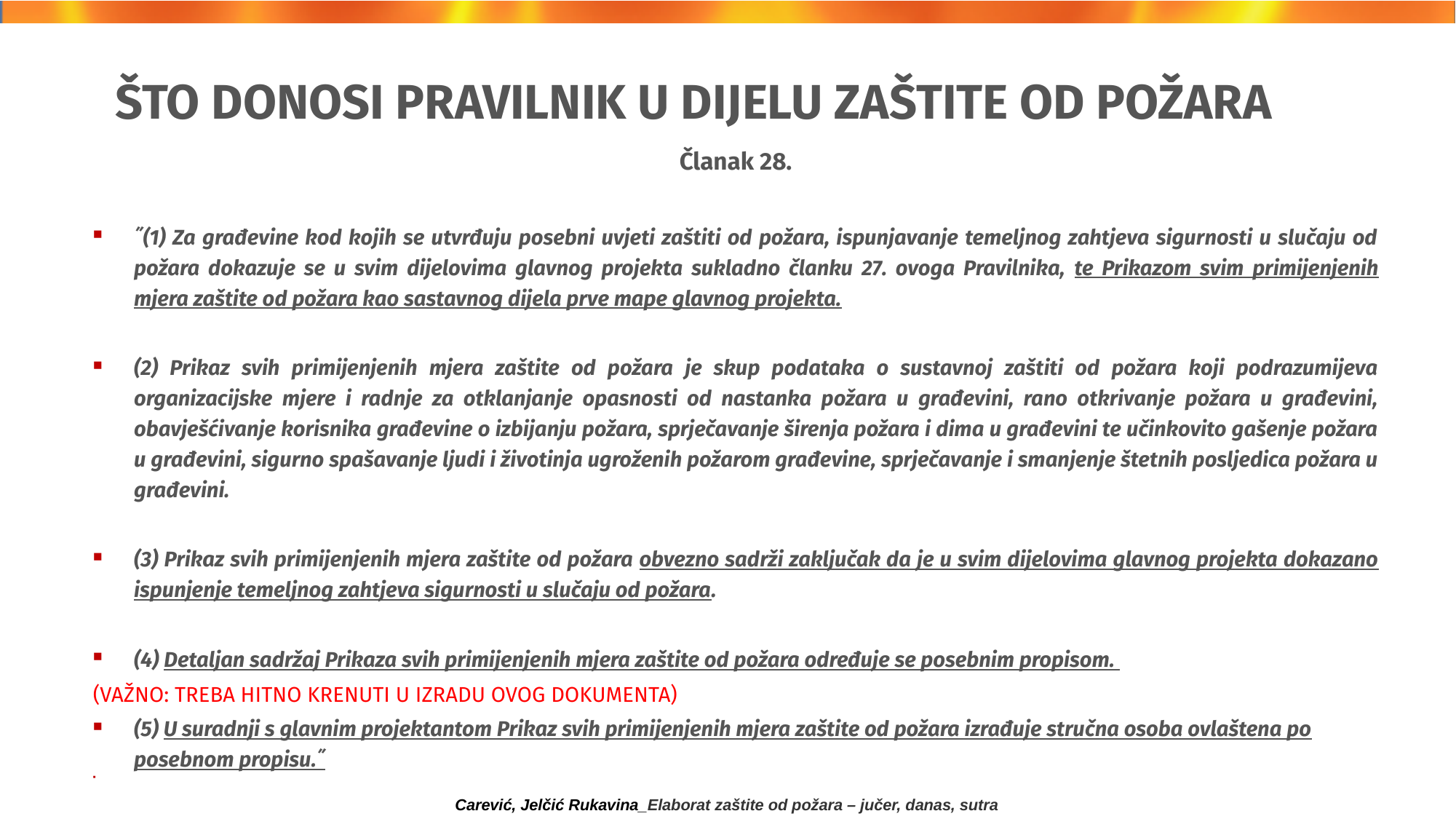

# ŠTO DONOSI PRAVILNIK U DIJELU ZAŠTITE OD POŽARA
Članak 28.

˝(1) Za građevine kod kojih se utvrđuju posebni uvjeti zaštiti od požara, ispunjavanje temeljnog zahtjeva sigurnosti u slučaju od požara dokazuje se u svim dijelovima glavnog projekta sukladno članku 27. ovoga Pravilnika, te Prikazom svim primijenjenih mjera zaštite od požara kao sastavnog dijela prve mape glavnog projekta.

(2) Prikaz svih primijenjenih mjera zaštite od požara je skup podataka o sustavnoj zaštiti od požara koji podrazumijeva organizacijske mjere i radnje za otklanjanje opasnosti od nastanka požara u građevini, rano otkrivanje požara u građevini, obavješćivanje korisnika građevine o izbijanju požara, sprječavanje širenja požara i dima u građevini te učinkovito gašenje požara u građevini, sigurno spašavanje ljudi i životinja ugroženih požarom građevine, sprječavanje i smanjenje štetnih posljedica požara u građevini.

(3) Prikaz svih primijenjenih mjera zaštite od požara obvezno sadrži zaključak da je u svim dijelovima glavnog projekta dokazano ispunjenje temeljnog zahtjeva sigurnosti u slučaju od požara.

(4) Detaljan sadržaj Prikaza svih primijenjenih mjera zaštite od požara određuje se posebnim propisom.
(VAŽNO: TREBA HITNO KRENUTI U IZRADU OVOG DOKUMENTA)
(5) U suradnji s glavnim projektantom Prikaz svih primijenjenih mjera zaštite od požara izrađuje stručna osoba ovlaštena po posebnom propisu.˝